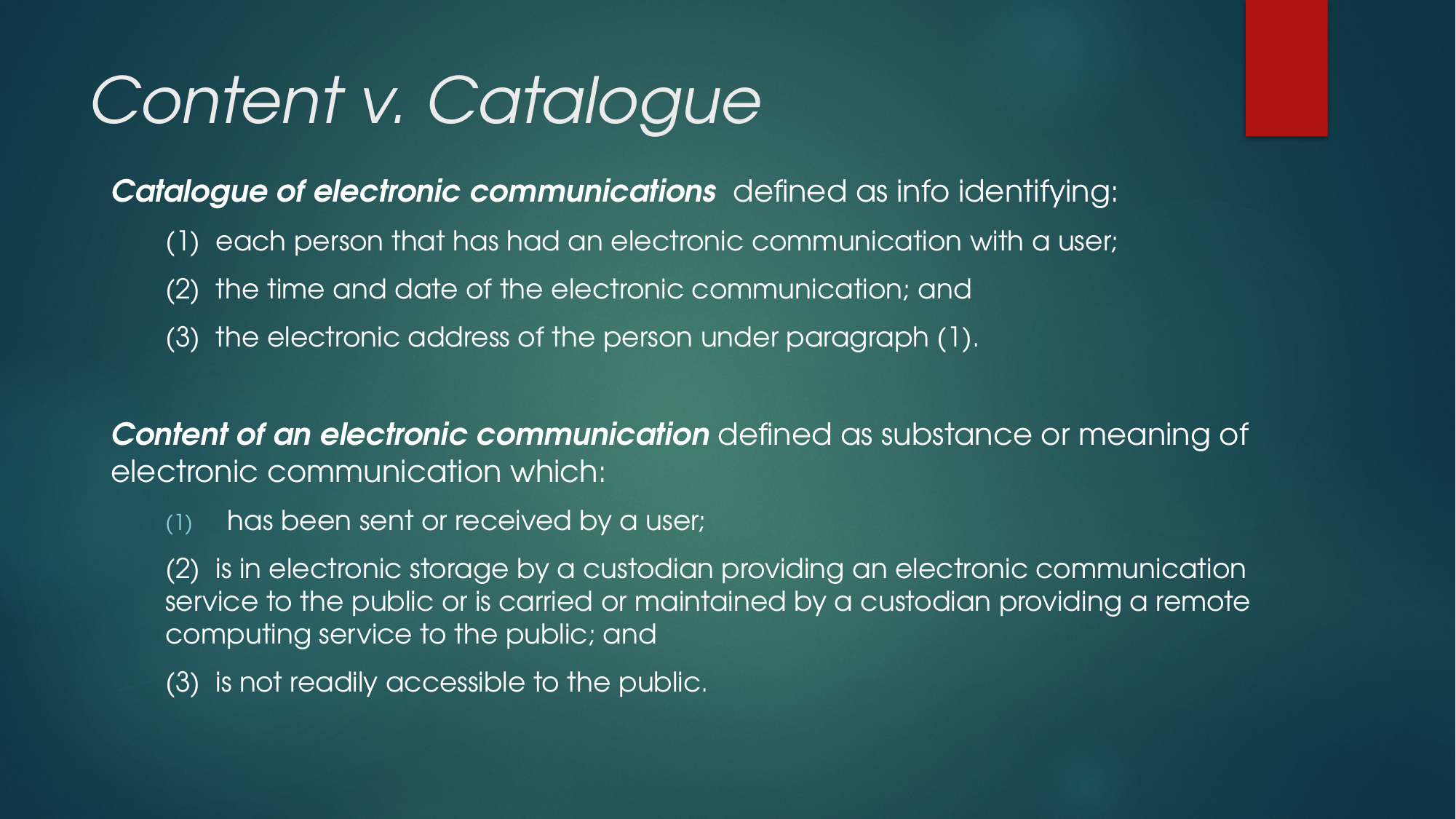

# Content v. Catalogue
Catalogue of electronic communications  defined as info identifying:
(1)  each person that has had an electronic communication with a user;
(2)  the time and date of the electronic communication; and
(3)  the electronic address of the person under paragraph (1).

Content of an electronic communication defined as substance or meaning of electronic communication which:
 has been sent or received by a user;
(2)  is in electronic storage by a custodian providing an electronic communication service to the public or is carried or maintained by a custodian providing a remote computing service to the public; and
(3)  is not readily accessible to the public.